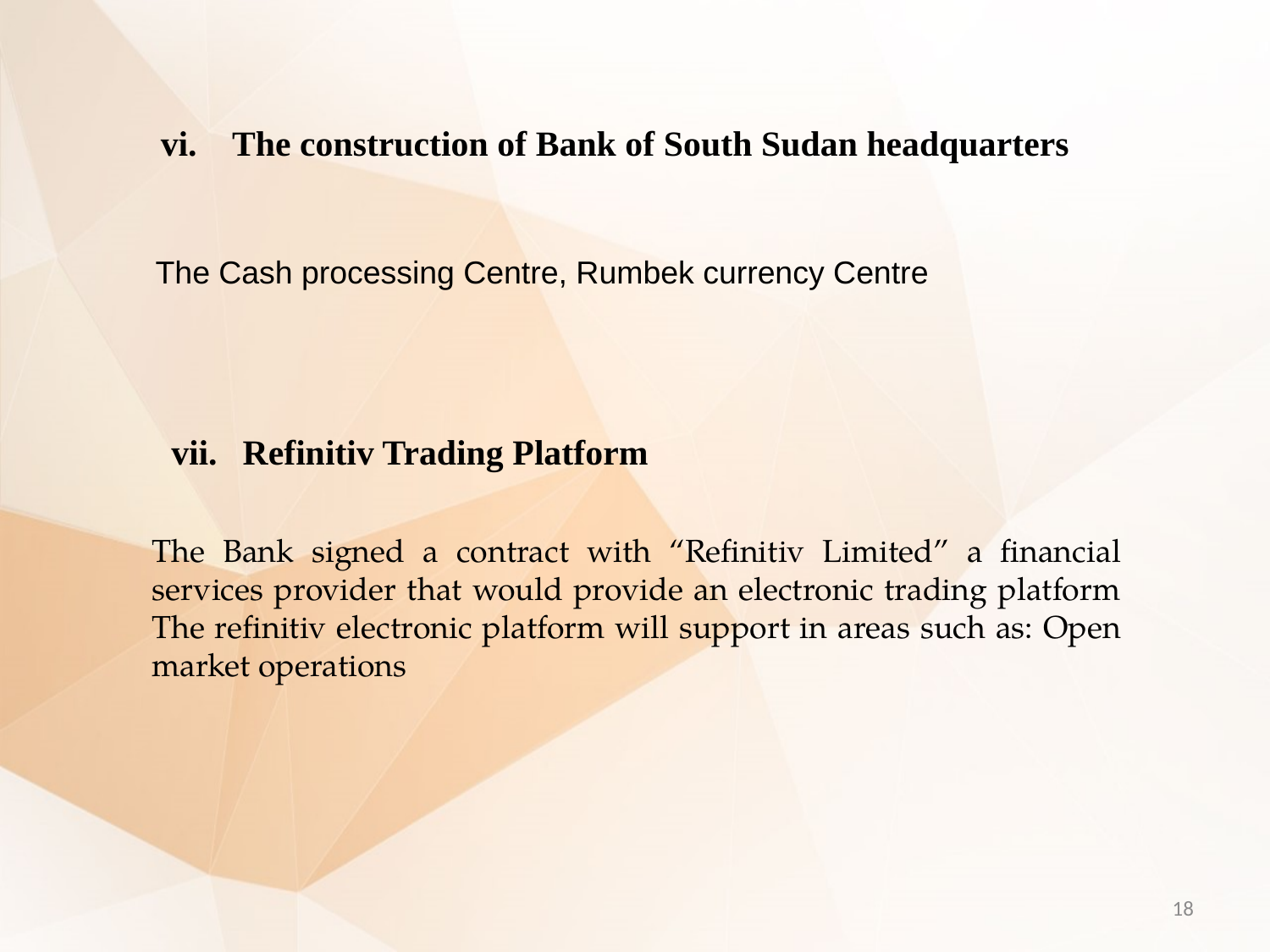

#
The construction of Bank of South Sudan headquarters
The Cash processing Centre, Rumbek currency Centre
Refinitiv Trading Platform
The Bank signed a contract with “Refinitiv Limited” a financial services provider that would provide an electronic trading platform The refinitiv electronic platform will support in areas such as: Open market operations
18